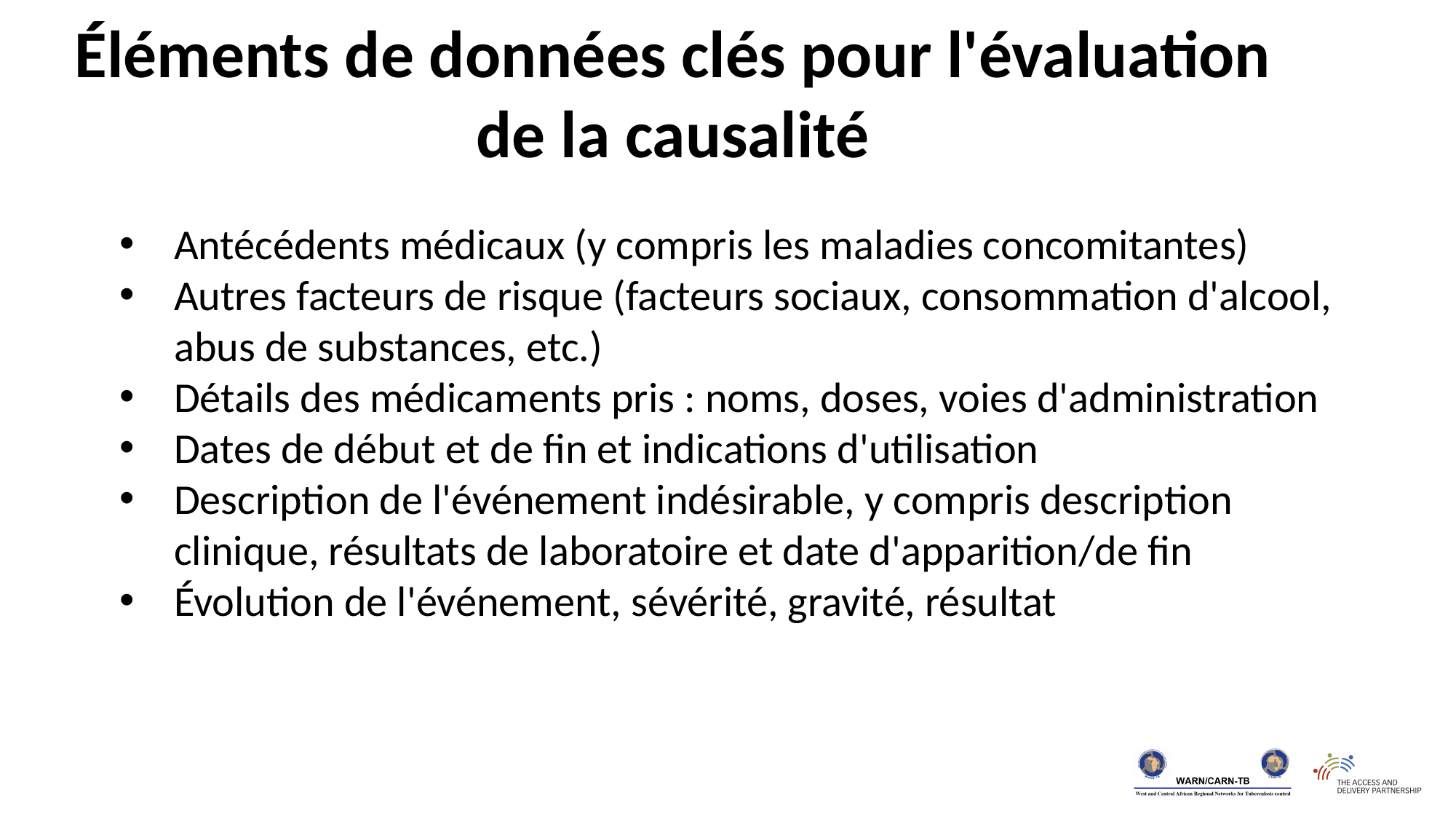

Éléments de données clés pour l'évaluation de la causalité
Antécédents médicaux (y compris les maladies concomitantes)
Autres facteurs de risque (facteurs sociaux, consommation d'alcool, abus de substances, etc.)
Détails des médicaments pris : noms, doses, voies d'administration
Dates de début et de fin et indications d'utilisation
Description de l'événement indésirable, y compris description clinique, résultats de laboratoire et date d'apparition/de fin
Évolution de l'événement, sévérité, gravité, résultat